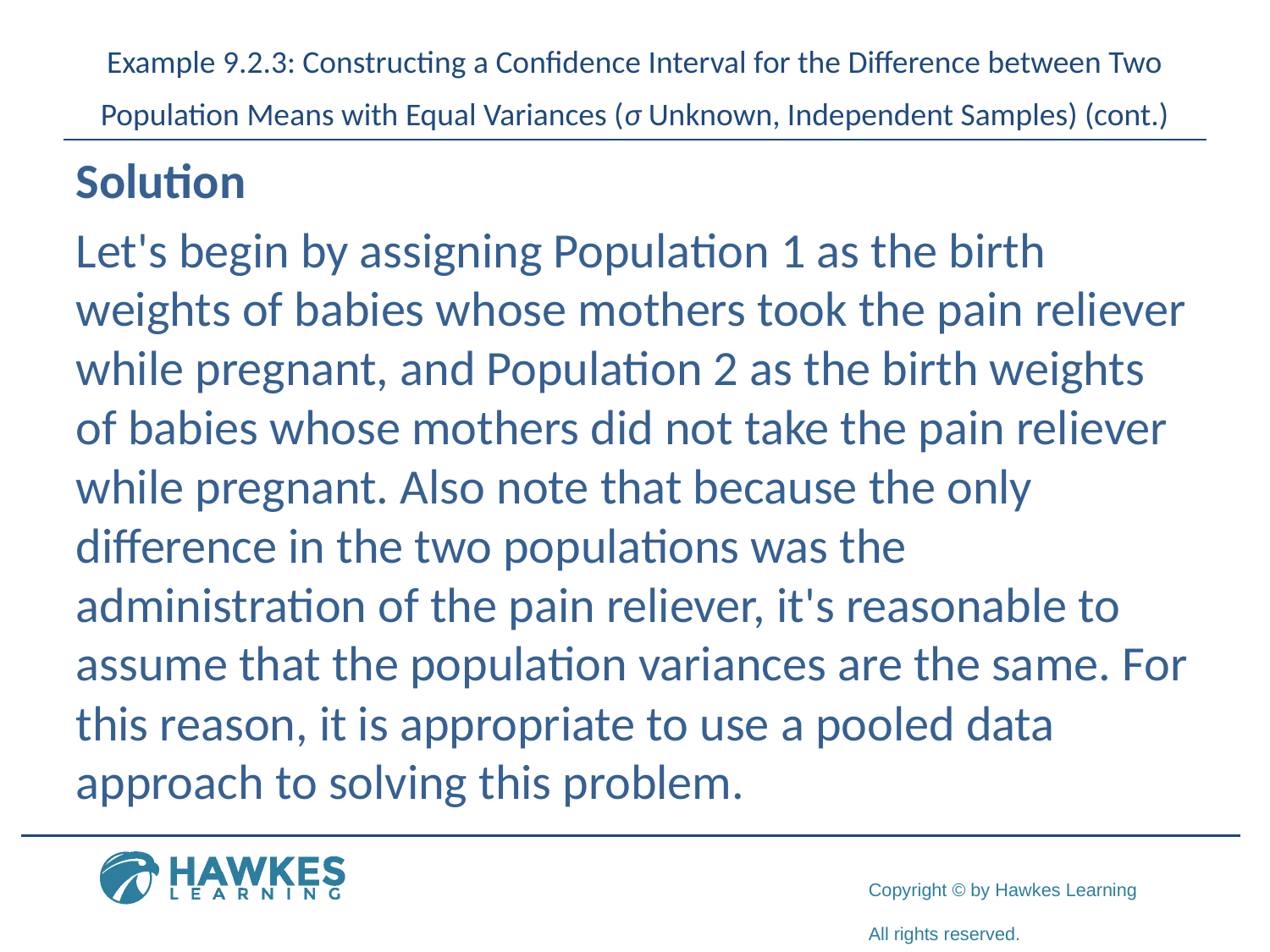

# Example 9.2.3: Constructing a Confidence Interval for the Difference between Two Population Means with Equal Variances (σ Unknown, Independent Samples) (cont.)
Solution
Let's begin by assigning Population 1 as the birth weights of babies whose mothers took the pain reliever while pregnant, and Population 2 as the birth weights of babies whose mothers did not take the pain reliever while pregnant. Also note that because the only difference in the two populations was the administration of the pain reliever, it's reasonable to assume that the population variances are the same. For this reason, it is appropriate to use a pooled data approach to solving this problem.